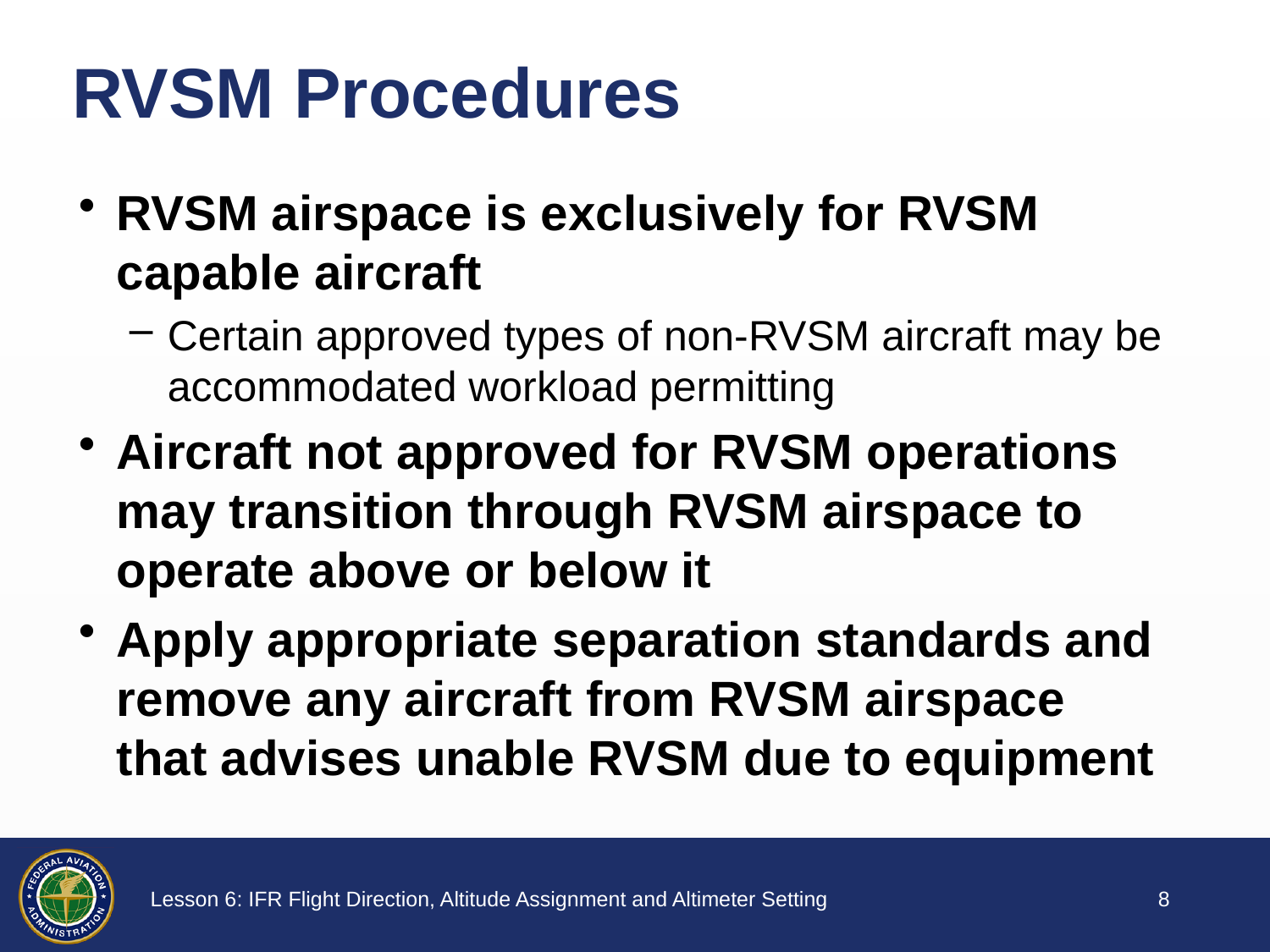

# RVSM Procedures
RVSM airspace is exclusively for RVSM capable aircraft
Certain approved types of non-RVSM aircraft may be accommodated workload permitting
Aircraft not approved for RVSM operations may transition through RVSM airspace to operate above or below it
Apply appropriate separation standards and remove any aircraft from RVSM airspace that advises unable RVSM due to equipment

8